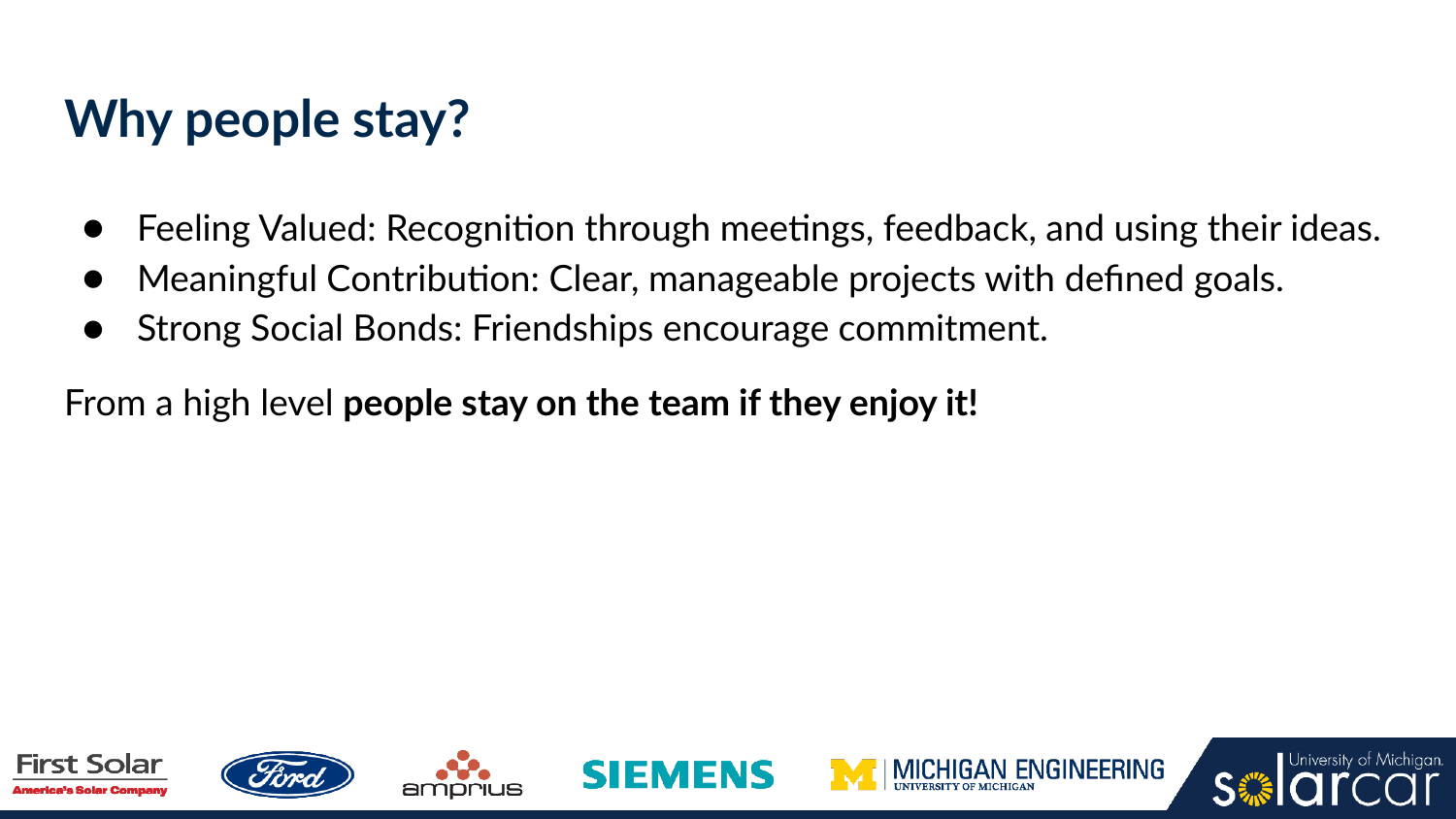

# Why people stay?
Feeling Valued: Recognition through meetings, feedback, and using their ideas.
Meaningful Contribution: Clear, manageable projects with defined goals.
Strong Social Bonds: Friendships encourage commitment.
From a high level people stay on the team if they enjoy it!